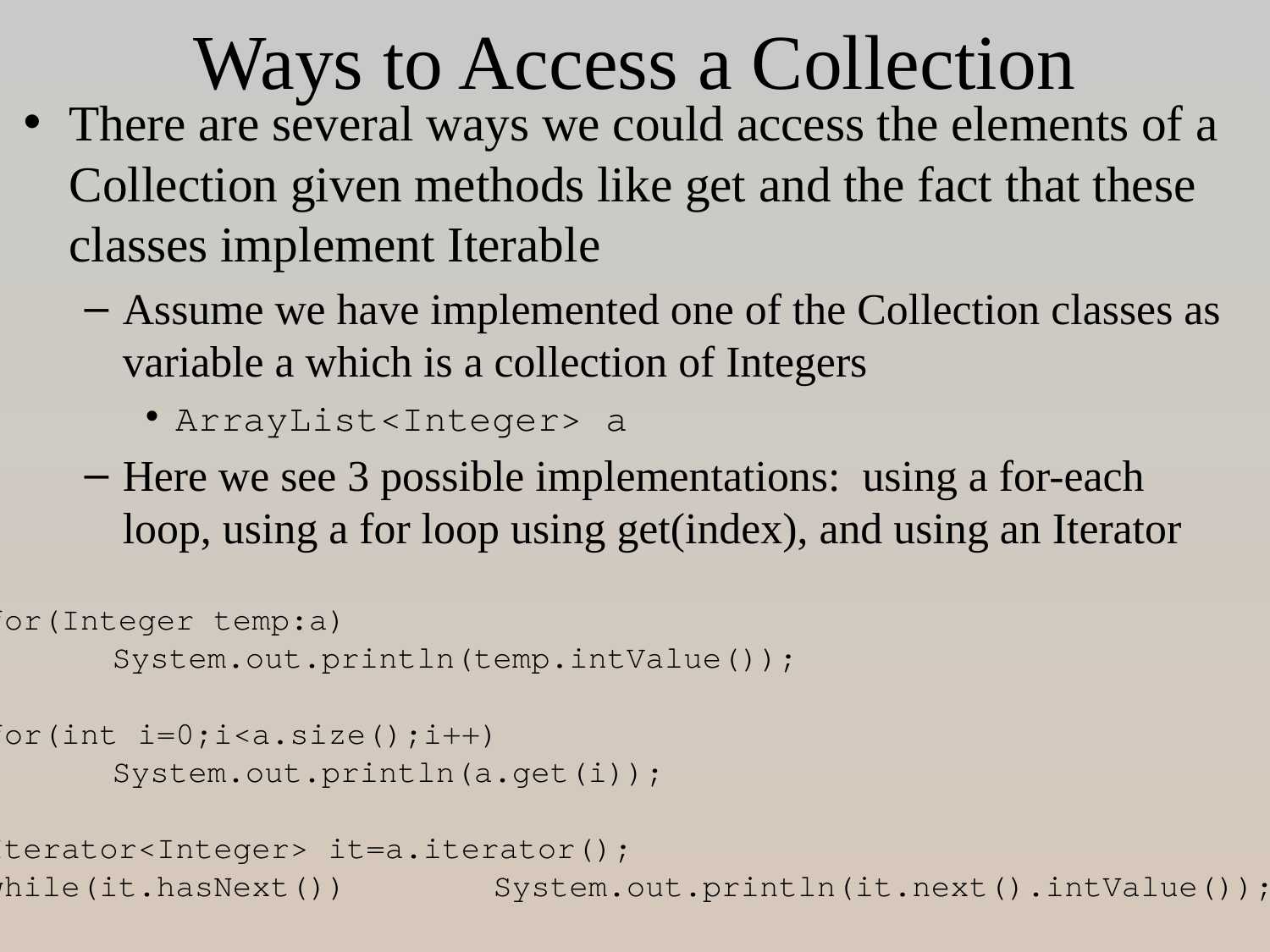

# Ways to Access a Collection
There are several ways we could access the elements of a Collection given methods like get and the fact that these classes implement Iterable
Assume we have implemented one of the Collection classes as variable a which is a collection of Integers
ArrayList<Integer> a
Here we see 3 possible implementations:  using a for-each loop, using a for loop using get(index), and using an Iterator
for(Integer temp:a)
	System.out.println(temp.intValue());

for(int i=0;i<a.size();i++)
	System.out.println(a.get(i));

Iterator<Integer> it=a.iterator();
while(it.hasNext()) 	System.out.println(it.next().intValue());